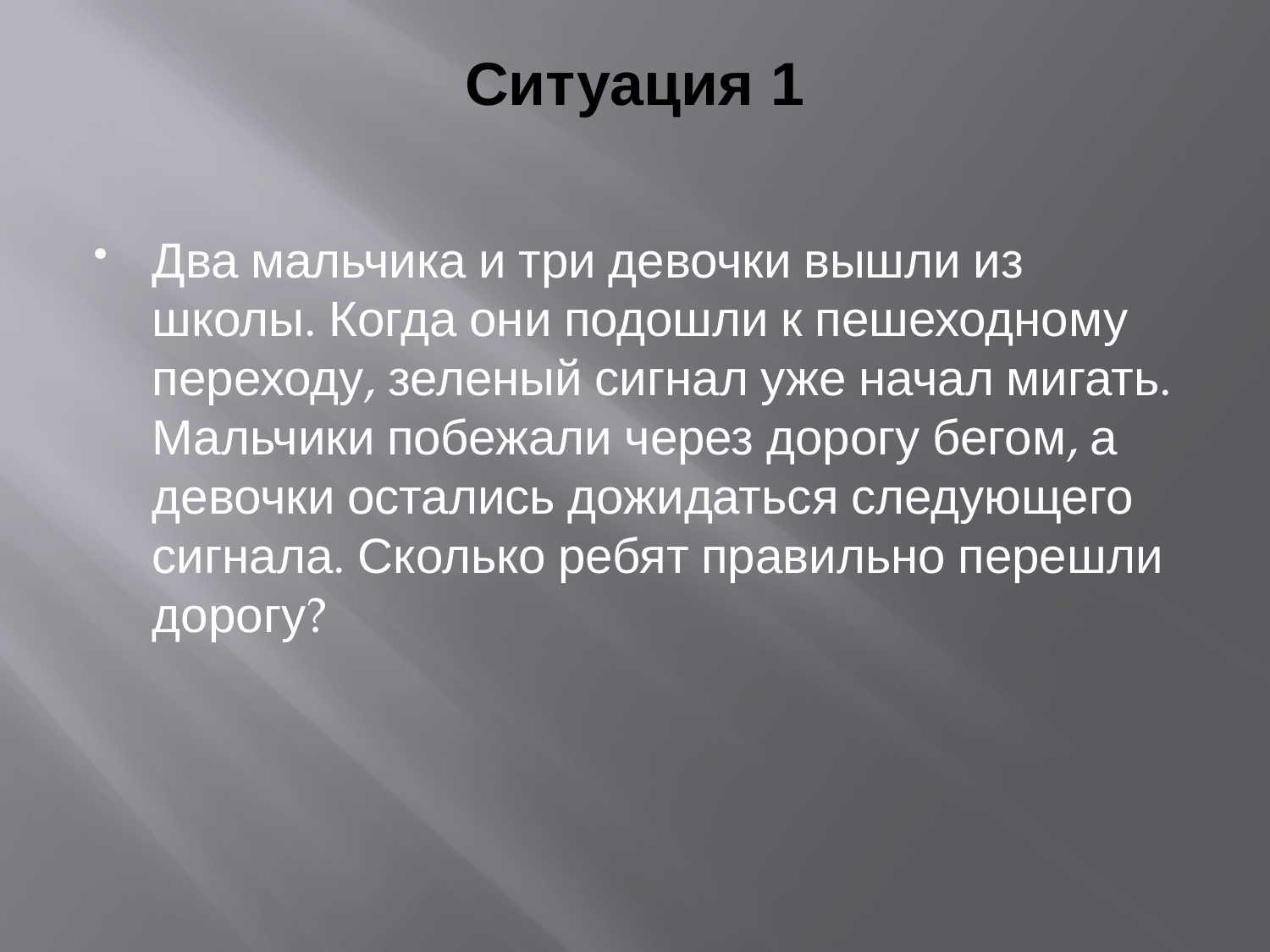

# Ситуация 1
Два мальчика и три девочки вышли из школы. Когда они подошли к пешеходному переходу, зеленый сигнал уже начал мигать. Мальчики побежали через дорогу бегом, а девочки остались дожидаться следующего сигнала. Сколько ребят правильно перешли дорогу?